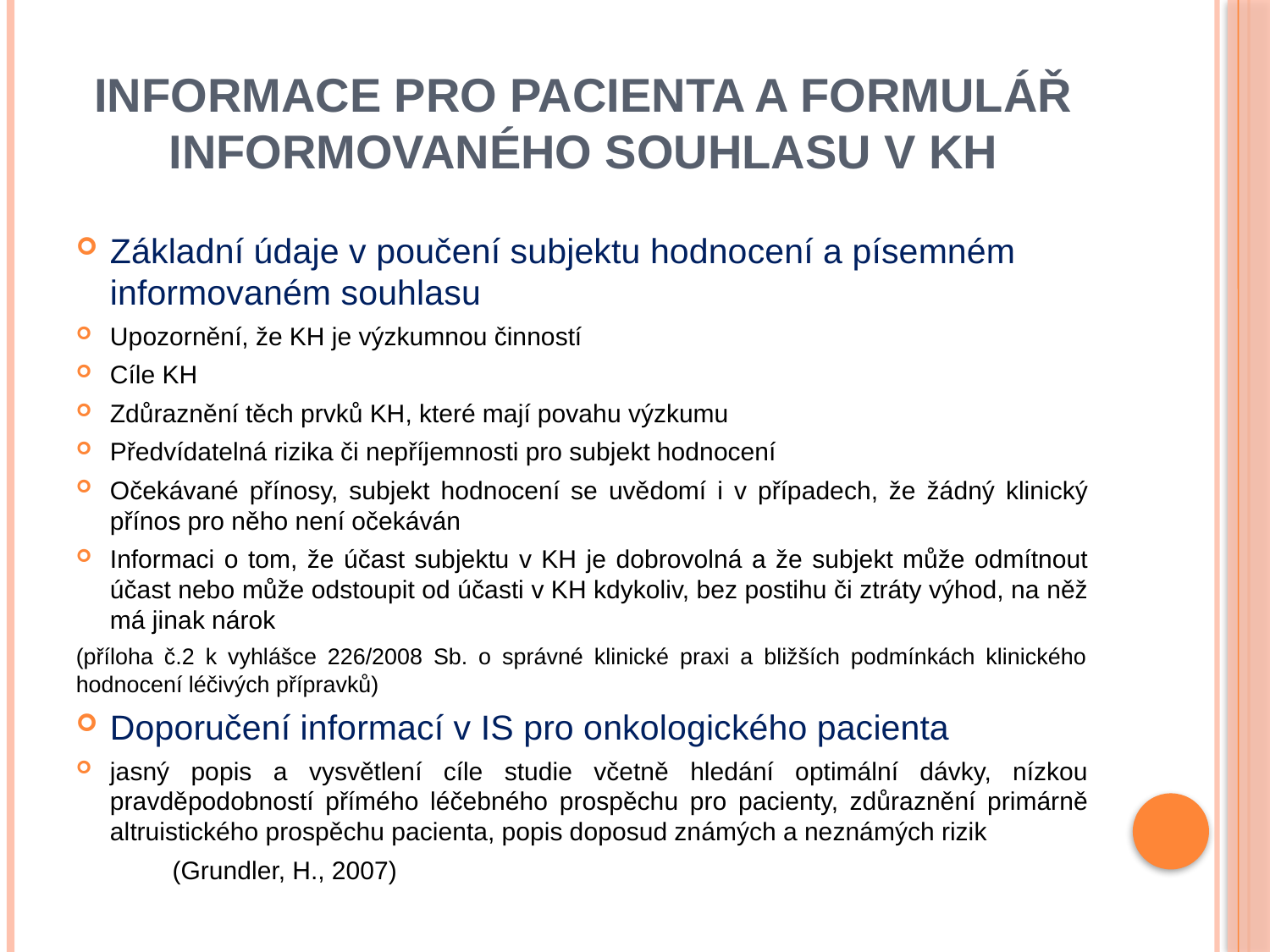

# Informace pro pacienta a formulář informovaného souhlasu v kh
Základní údaje v poučení subjektu hodnocení a písemném informovaném souhlasu
Upozornění, že KH je výzkumnou činností
Cíle KH
Zdůraznění těch prvků KH, které mají povahu výzkumu
Předvídatelná rizika či nepříjemnosti pro subjekt hodnocení
Očekávané přínosy, subjekt hodnocení se uvědomí i v případech, že žádný klinický přínos pro něho není očekáván
Informaci o tom, že účast subjektu v KH je dobrovolná a že subjekt může odmítnout účast nebo může odstoupit od účasti v KH kdykoliv, bez postihu či ztráty výhod, na něž má jinak nárok
(příloha č.2 k vyhlášce 226/2008 Sb. o správné klinické praxi a bližších podmínkách klinického hodnocení léčivých přípravků)
Doporučení informací v IS pro onkologického pacienta
jasný popis a vysvětlení cíle studie včetně hledání optimální dávky, nízkou pravděpodobností přímého léčebného prospěchu pro pacienty, zdůraznění primárně altruistického prospěchu pacienta, popis doposud známých a neznámých rizik
	(Grundler, H., 2007)